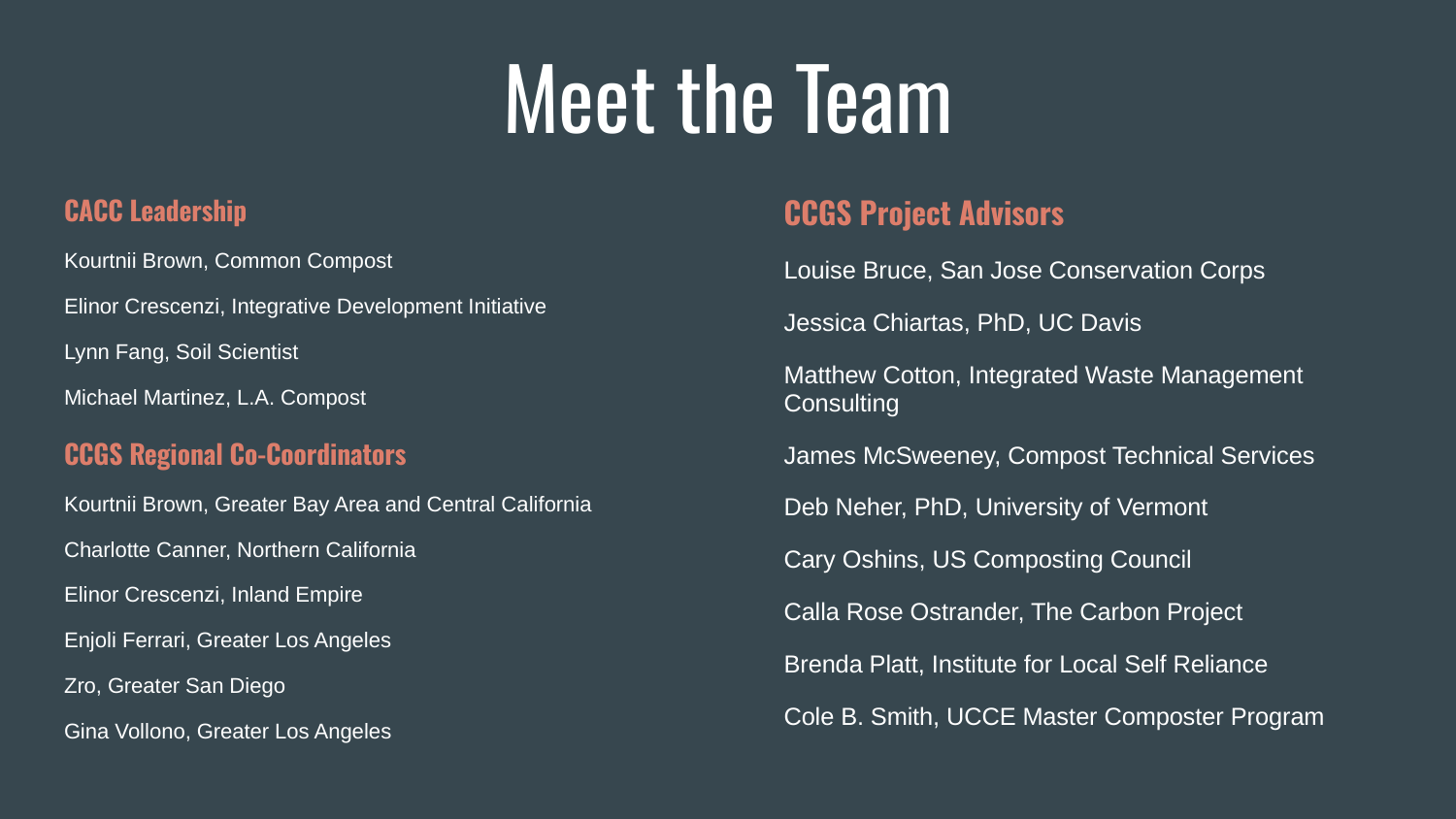

# Meet the Team
CACC Leadership
Kourtnii Brown, Common Compost
Elinor Crescenzi, Integrative Development Initiative
Lynn Fang, Soil Scientist
Michael Martinez, L.A. Compost
CCGS Regional Co-Coordinators
Kourtnii Brown, Greater Bay Area and Central California
Charlotte Canner, Northern California
Elinor Crescenzi, Inland Empire
Enjoli Ferrari, Greater Los Angeles
Zro, Greater San Diego
Gina Vollono, Greater Los Angeles
CCGS Project Advisors
Louise Bruce, San Jose Conservation Corps
Jessica Chiartas, PhD, UC Davis
Matthew Cotton, Integrated Waste Management Consulting
James McSweeney, Compost Technical Services
Deb Neher, PhD, University of Vermont
Cary Oshins, US Composting Council
Calla Rose Ostrander, The Carbon Project
Brenda Platt, Institute for Local Self Reliance
Cole B. Smith, UCCE Master Composter Program